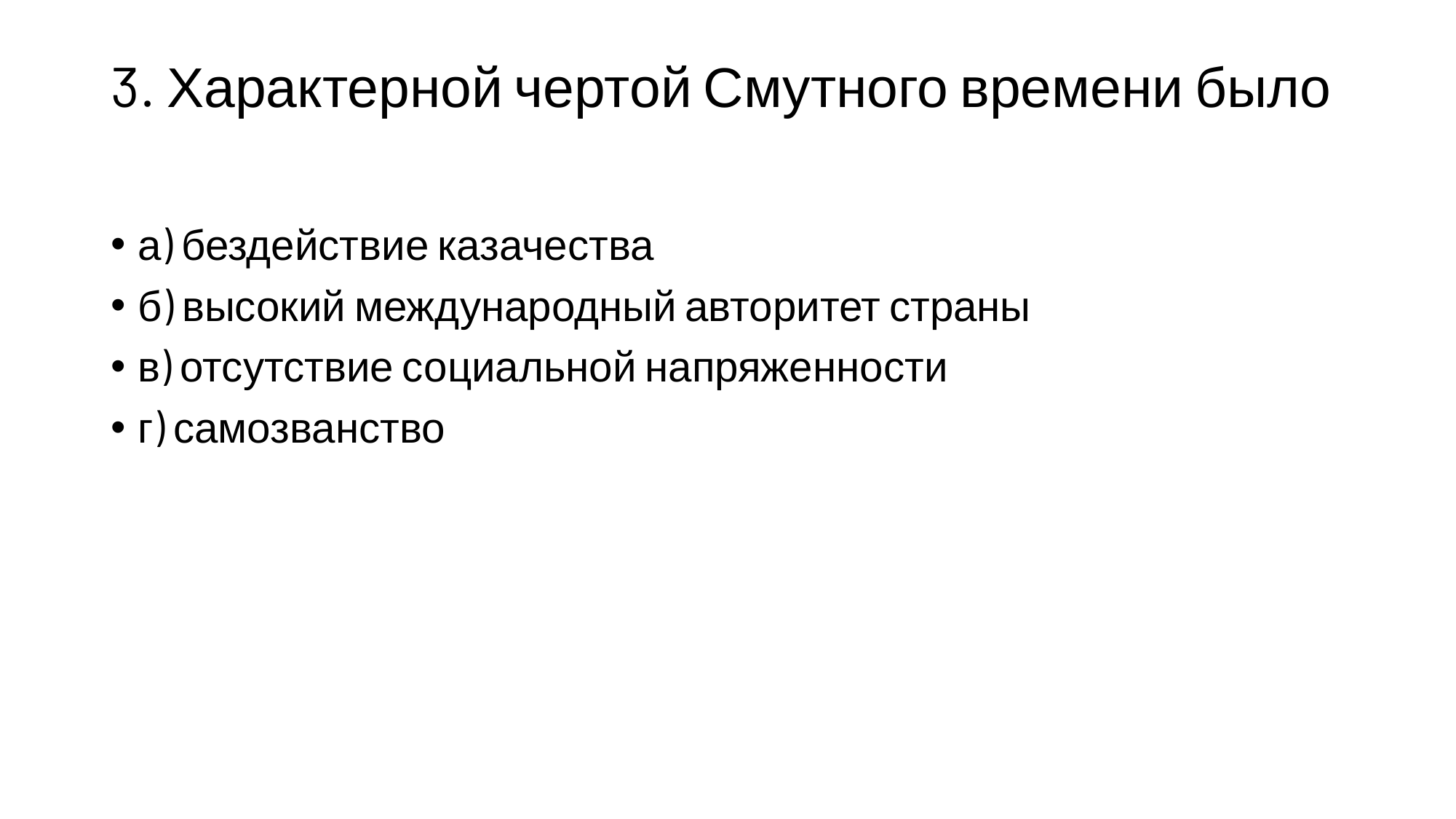

# 3. Характерной чертой Смутного времени было
а) бездействие казачества
б) высокий международный авторитет страны
в) отсутствие социальной напряженности
г) самозванство